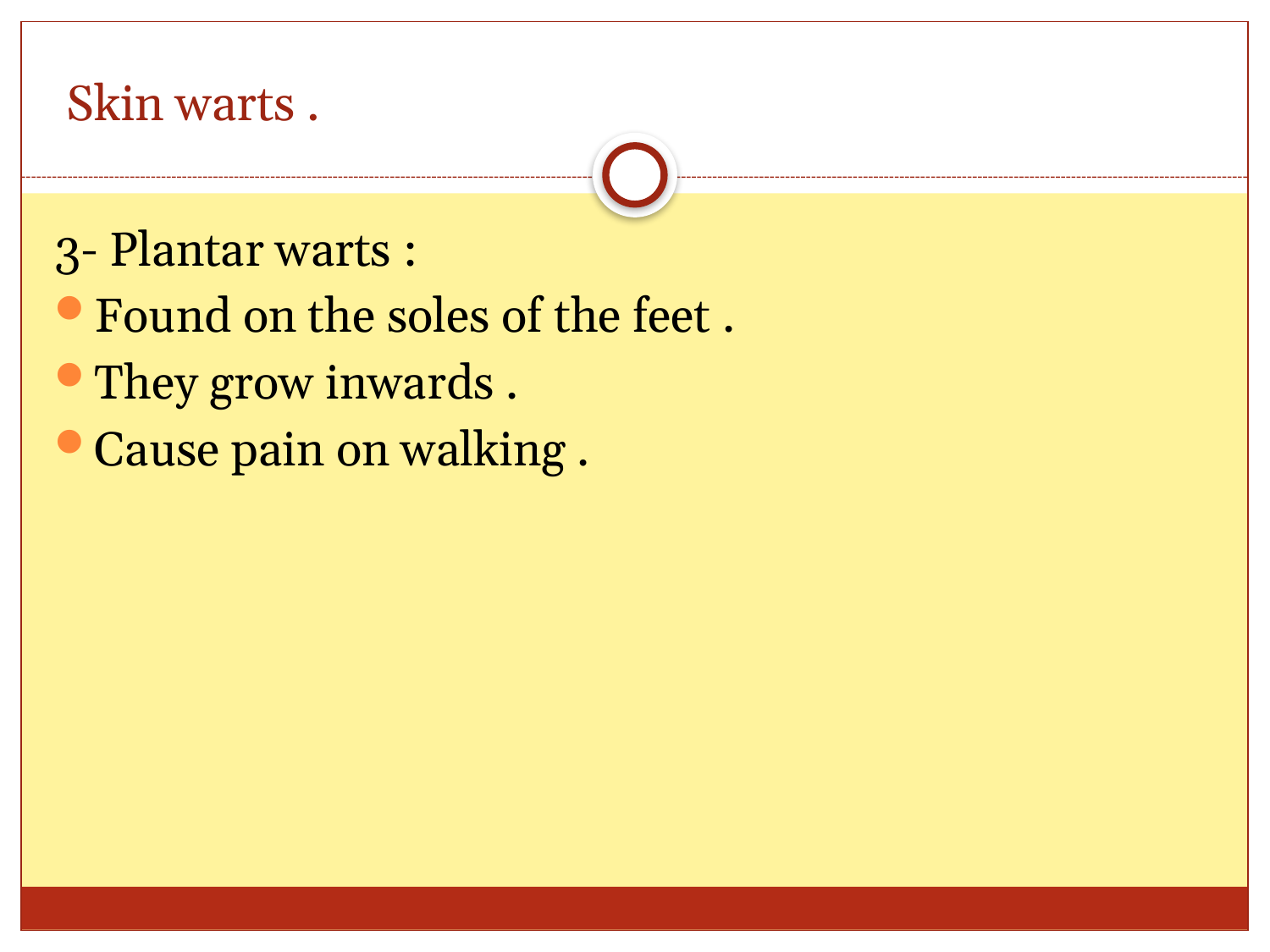

# Skin warts .
3- Plantar warts :
Found on the soles of the feet .
They grow inwards .
Cause pain on walking .